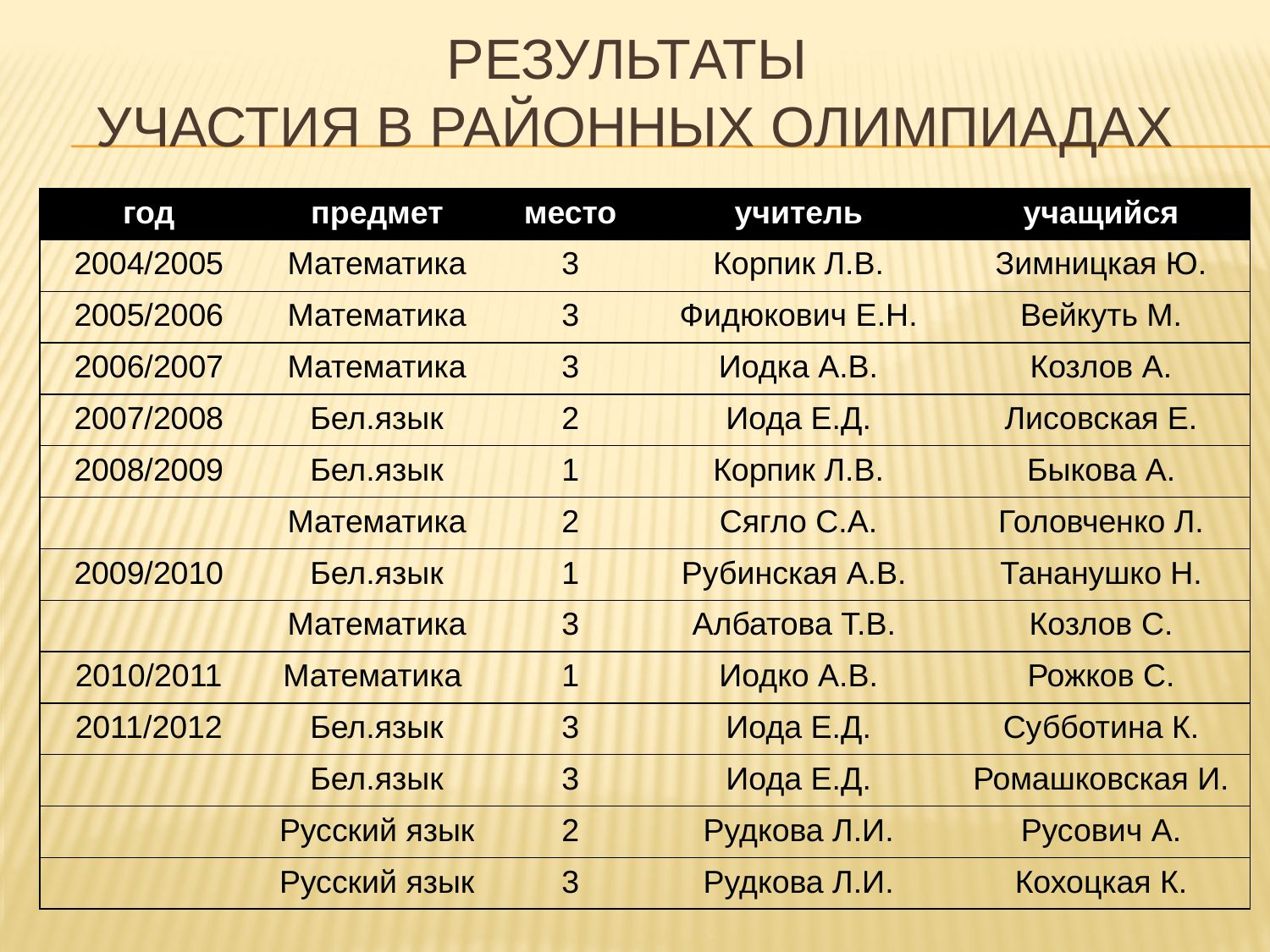

# Результаты участия в районных олимпиадах

| год | предмет | место | учитель | учащийся |
| --- | --- | --- | --- | --- |
| 2004/2005 | Математика | 3 | Корпик Л.В. | Зимницкая Ю. |
| 2005/2006 | Математика | 3 | Фидюкович Е.Н. | Вейкуть М. |
| 2006/2007 | Математика | 3 | Иодка А.В. | Козлов А. |
| 2007/2008 | Бел.язык | 2 | Иода Е.Д. | Лисовская Е. |
| 2008/2009 | Бел.язык | 1 | Корпик Л.В. | Быкова А. |
|  | Математика | 2 | Сягло С.А. | Головченко Л. |
| 2009/2010 | Бел.язык | 1 | Рубинская А.В. | Тананушко Н. |
|  | Математика | 3 | Албатова Т.В. | Козлов С. |
| 2010/2011 | Математика | 1 | Иодко А.В. | Рожков С. |
| 2011/2012 | Бел.язык | 3 | Иода Е.Д. | Субботина К. |
|  | Бел.язык | 3 | Иода Е.Д. | Ромашковская И. |
|  | Русский язык | 2 | Рудкова Л.И. | Русович А. |
|  | Русский язык | 3 | Рудкова Л.И. | Кохоцкая К. |